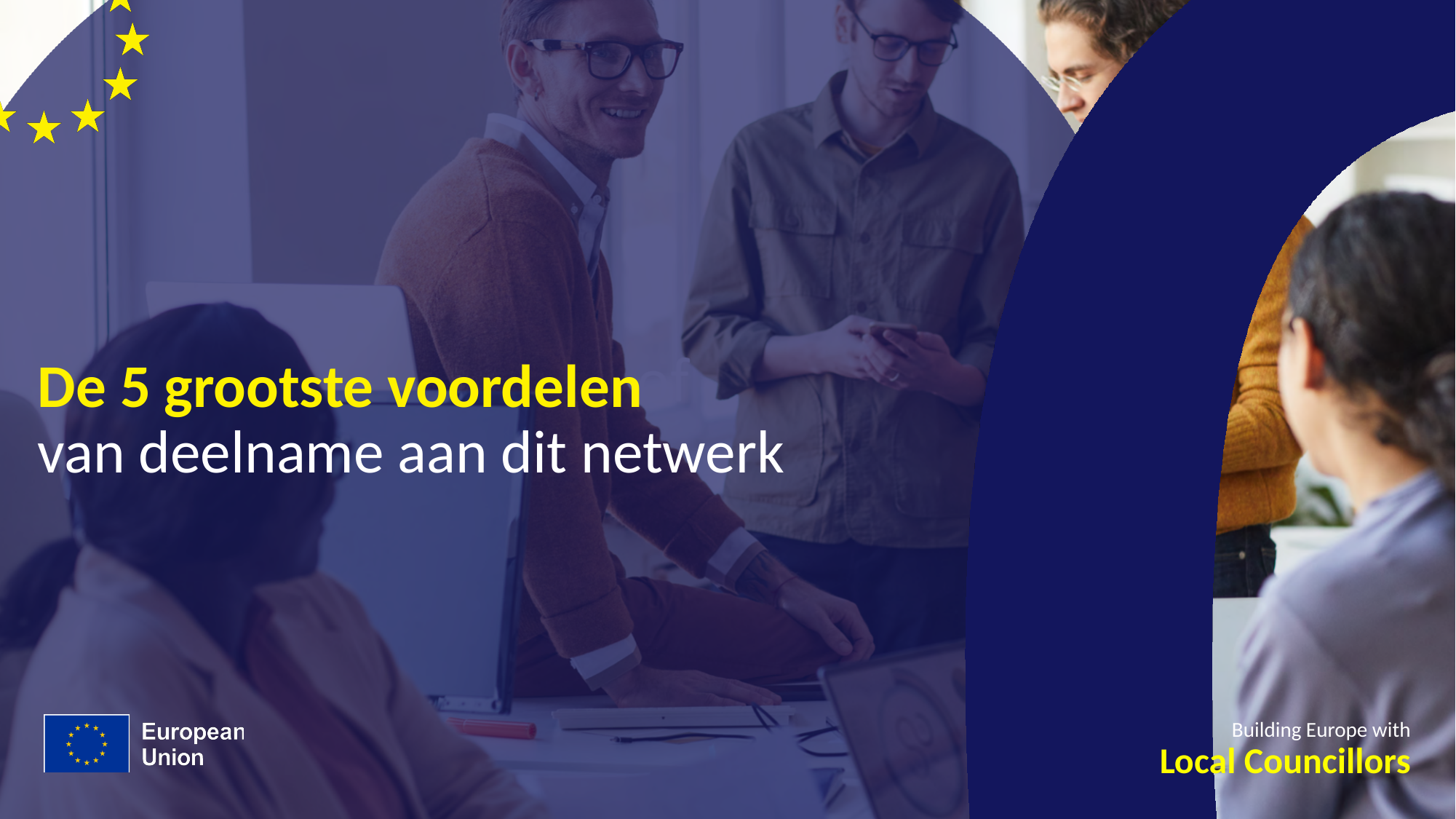

# De 5 grootste voordelen van deelname aan dit netwerk
Building Europe with
Local Councillors